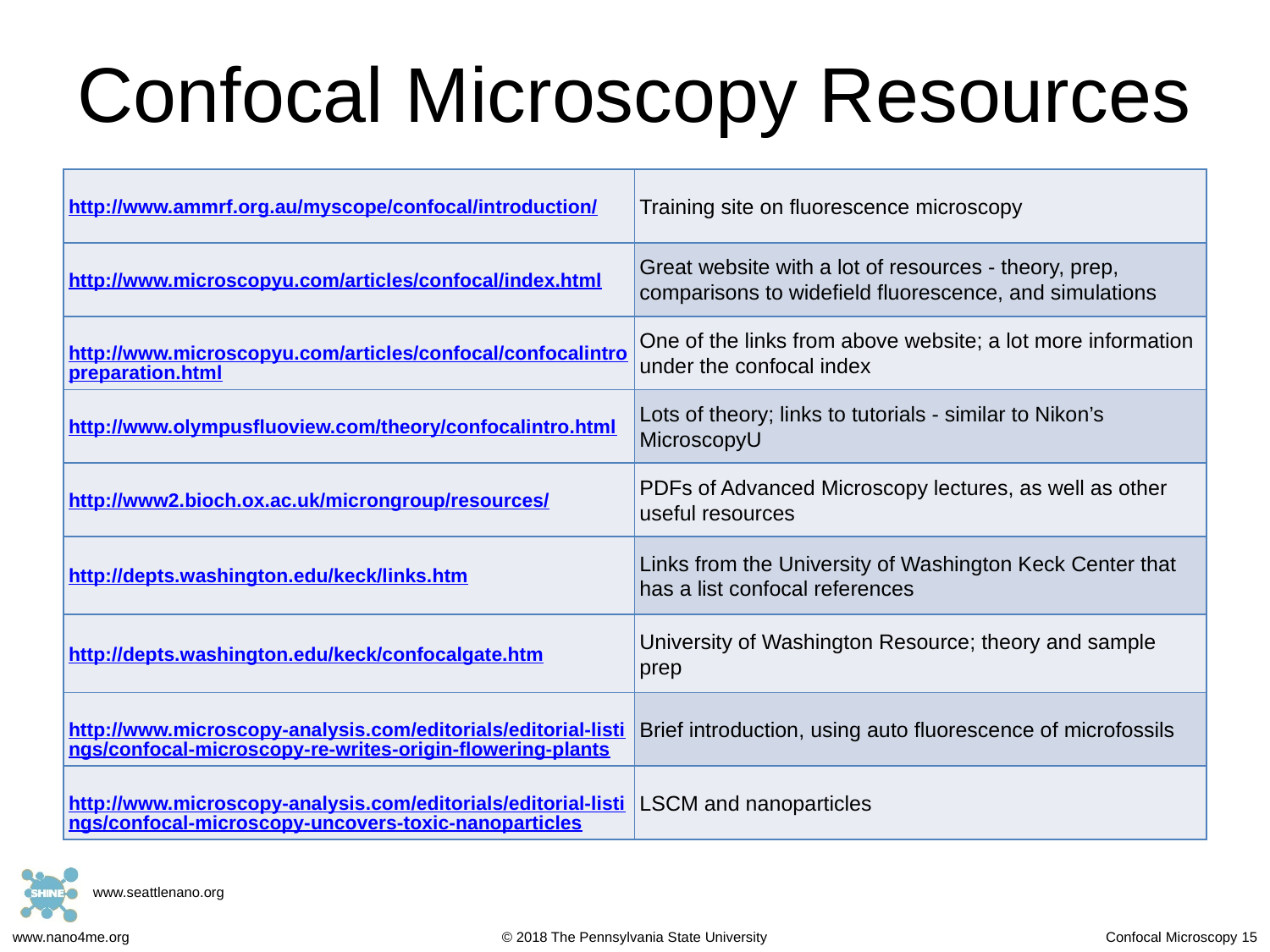

# Confocal Microscopy Resources
| http://www.ammrf.org.au/myscope/confocal/introduction/ | Training site on fluorescence microscopy |
| --- | --- |
| http://www.microscopyu.com/articles/confocal/index.html | Great website with a lot of resources - theory, prep, comparisons to widefield fluorescence, and simulations |
| http://www.microscopyu.com/articles/confocal/confocalintropreparation.html | One of the links from above website; a lot more information under the confocal index |
| http://www.olympusfluoview.com/theory/confocalintro.html | Lots of theory; links to tutorials - similar to Nikon’s MicroscopyU |
| http://www2.bioch.ox.ac.uk/microngroup/resources/ | PDFs of Advanced Microscopy lectures, as well as other useful resources |
| http://depts.washington.edu/keck/links.htm | Links from the University of Washington Keck Center that has a list confocal references |
| http://depts.washington.edu/keck/confocalgate.htm | University of Washington Resource; theory and sample prep |
| http://www.microscopy-analysis.com/editorials/editorial-listings/confocal-microscopy-re-writes-origin-flowering-plants | Brief introduction, using auto fluorescence of microfossils |
| http://www.microscopy-analysis.com/editorials/editorial-listings/confocal-microscopy-uncovers-toxic-nanoparticles | LSCM and nanoparticles |